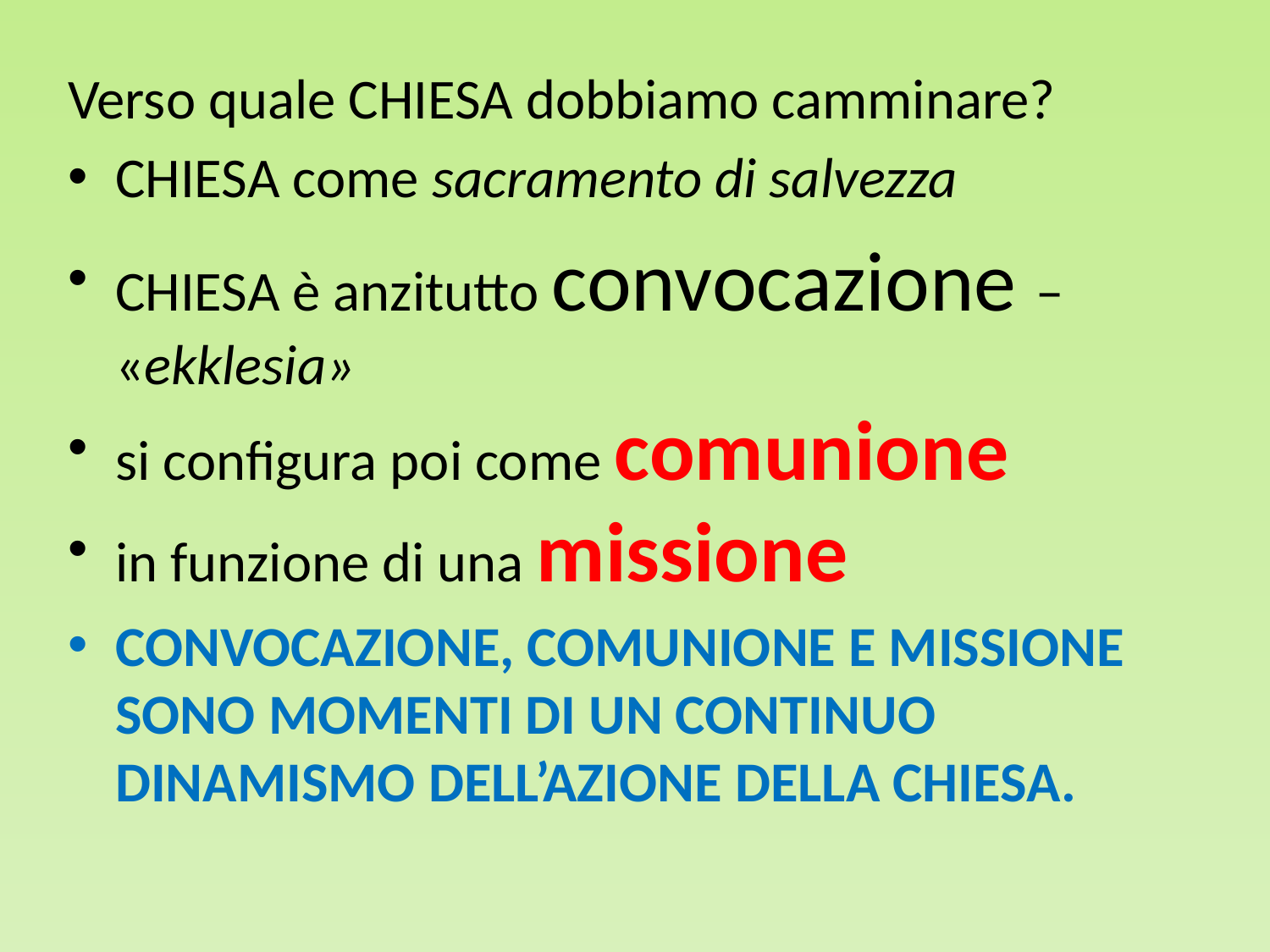

Verso quale CHIESA dobbiamo camminare?
CHIESA come sacramento di salvezza
CHIESA è anzitutto convocazione – «ekklesia»
si configura poi come comunione
in funzione di una missione
CONVOCAZIONE, COMUNIONE E MISSIONE SONO MOMENTI DI UN CONTINUO DINAMISMO DELL’AZIONE DELLA CHIESA.